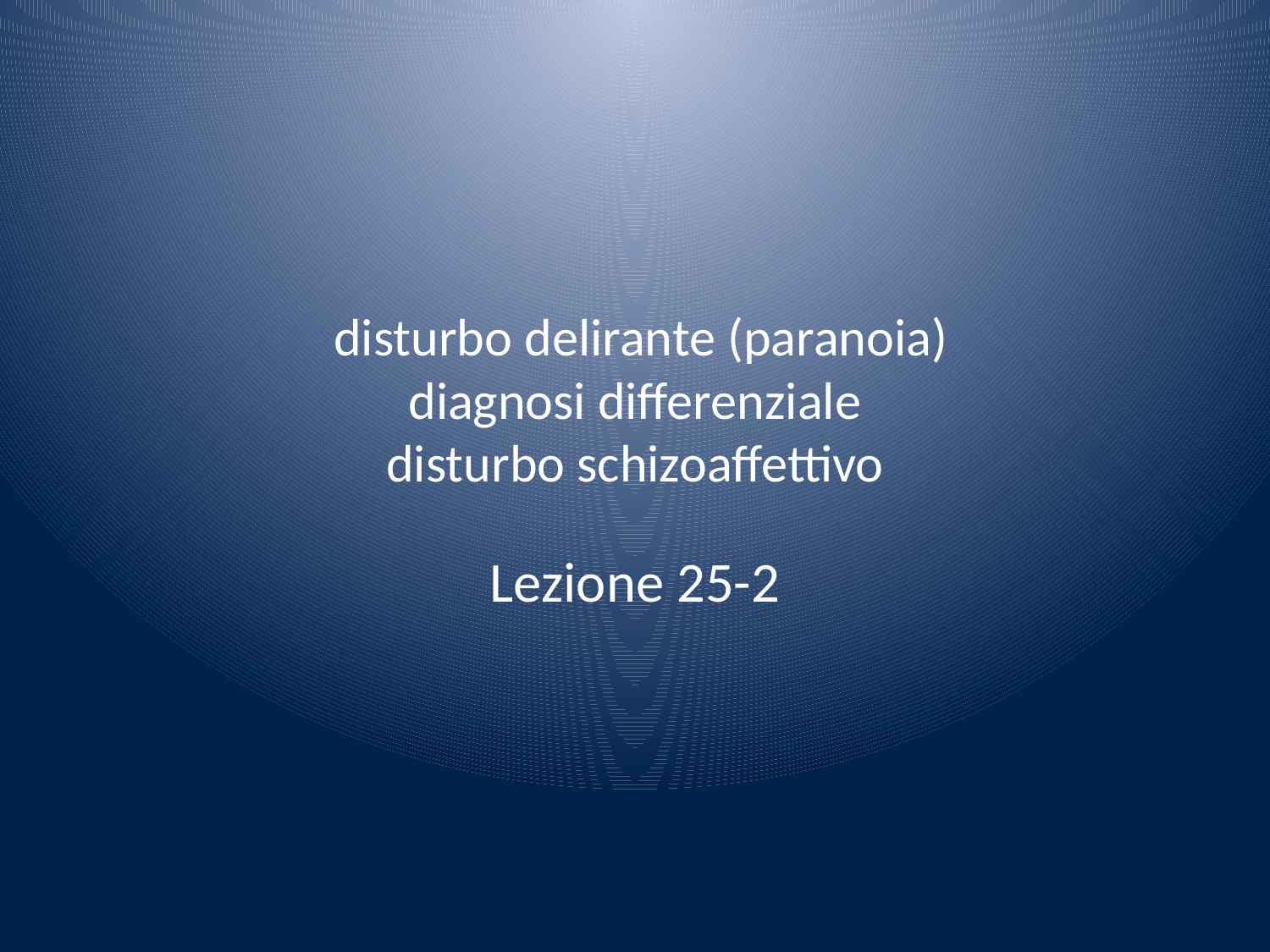

# disturbo delirante (paranoia) diagnosi differenziale disturbo schizoaffettivo
Lezione 25-2